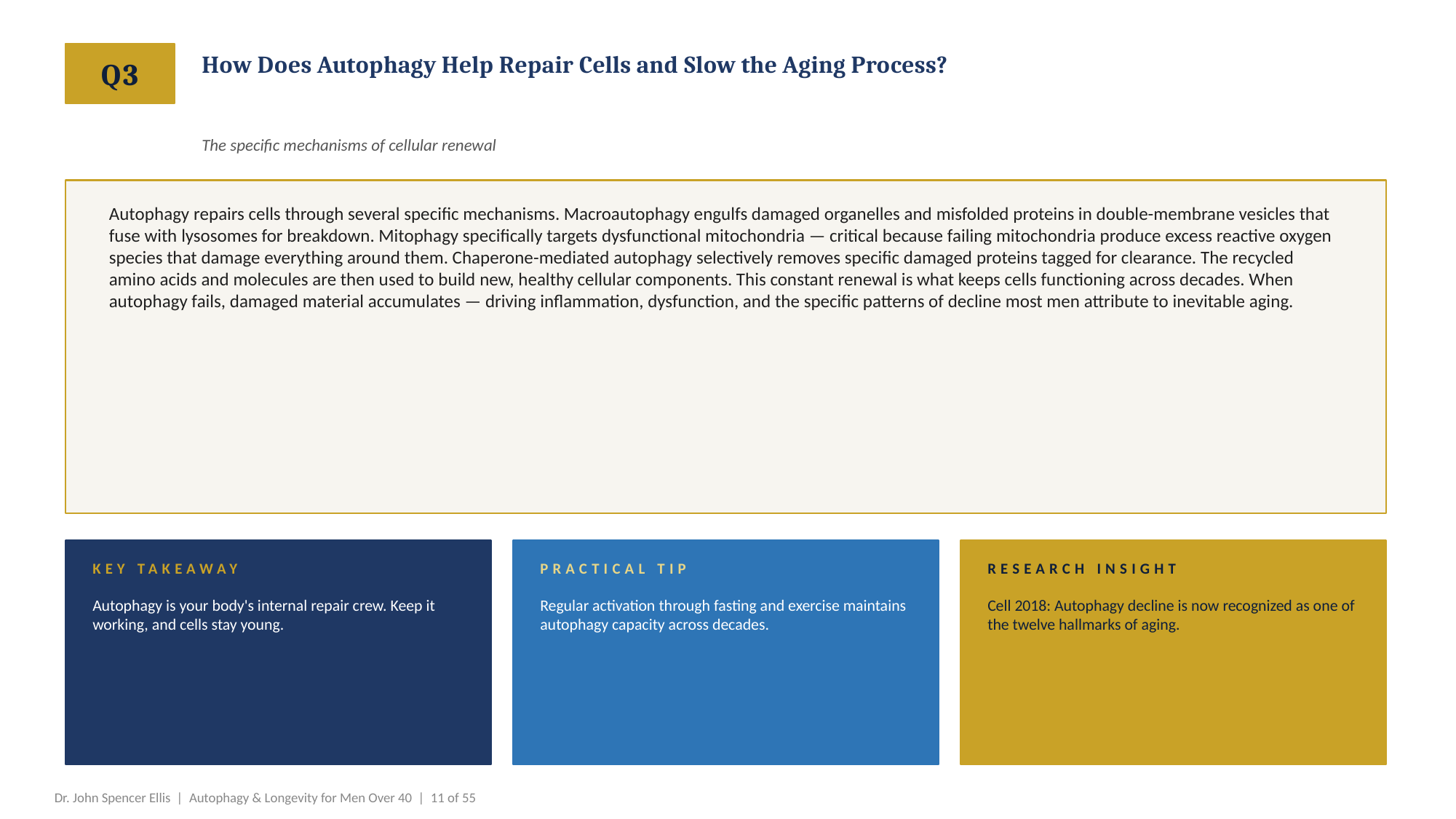

Q3
How Does Autophagy Help Repair Cells and Slow the Aging Process?
The specific mechanisms of cellular renewal

Autophagy repairs cells through several specific mechanisms. Macroautophagy engulfs damaged organelles and misfolded proteins in double-membrane vesicles that fuse with lysosomes for breakdown. Mitophagy specifically targets dysfunctional mitochondria — critical because failing mitochondria produce excess reactive oxygen species that damage everything around them. Chaperone-mediated autophagy selectively removes specific damaged proteins tagged for clearance. The recycled amino acids and molecules are then used to build new, healthy cellular components. This constant renewal is what keeps cells functioning across decades. When autophagy fails, damaged material accumulates — driving inflammation, dysfunction, and the specific patterns of decline most men attribute to inevitable aging.

KEY TAKEAWAY
PRACTICAL TIP
RESEARCH INSIGHT
Autophagy is your body's internal repair crew. Keep it working, and cells stay young.
Regular activation through fasting and exercise maintains autophagy capacity across decades.
Cell 2018: Autophagy decline is now recognized as one of the twelve hallmarks of aging.
Dr. John Spencer Ellis  |  Autophagy & Longevity for Men Over 40  |  11 of 55